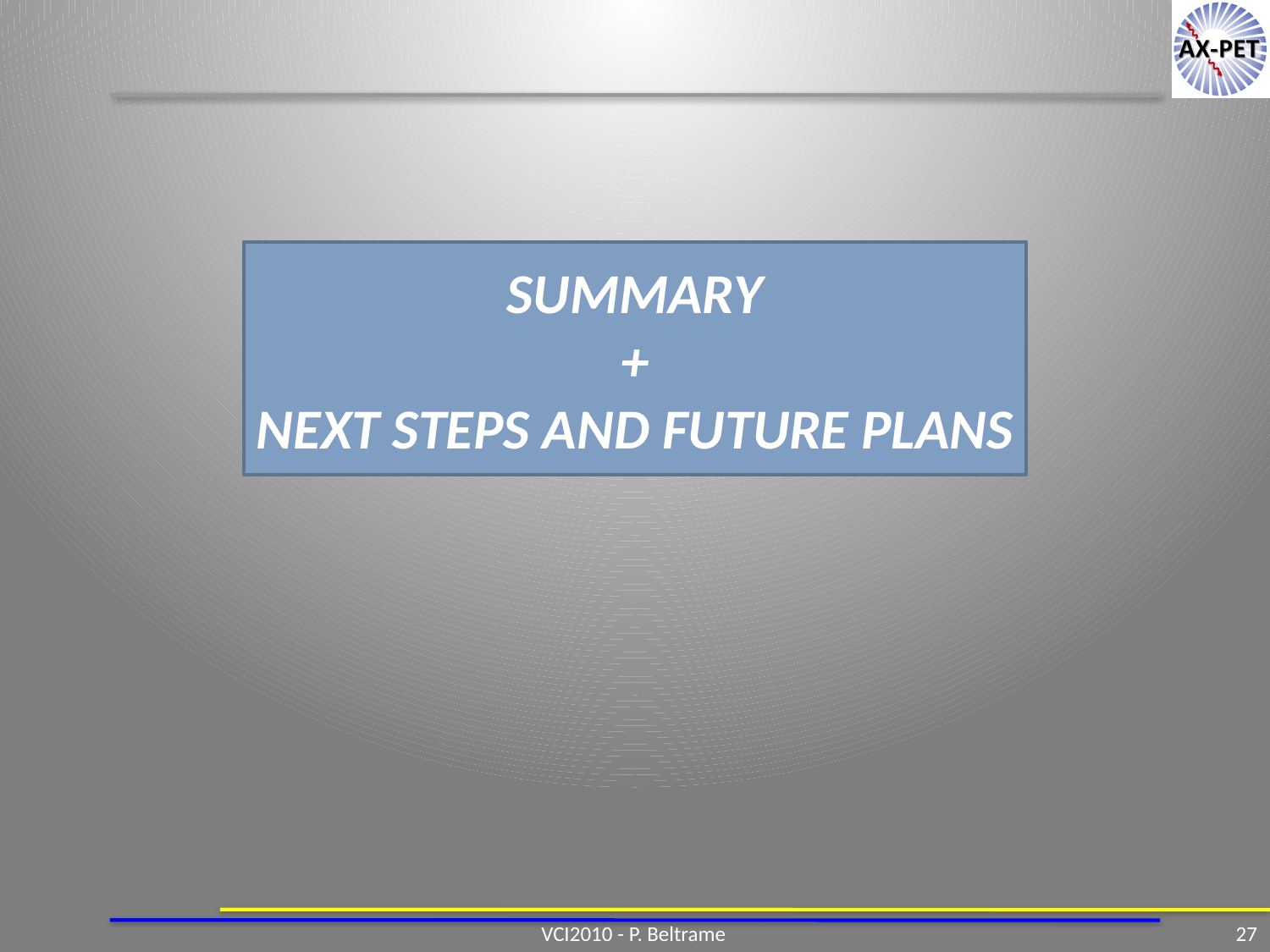

Summary
+
Next steps and future plans
VCI2010 - P. Beltrame
27